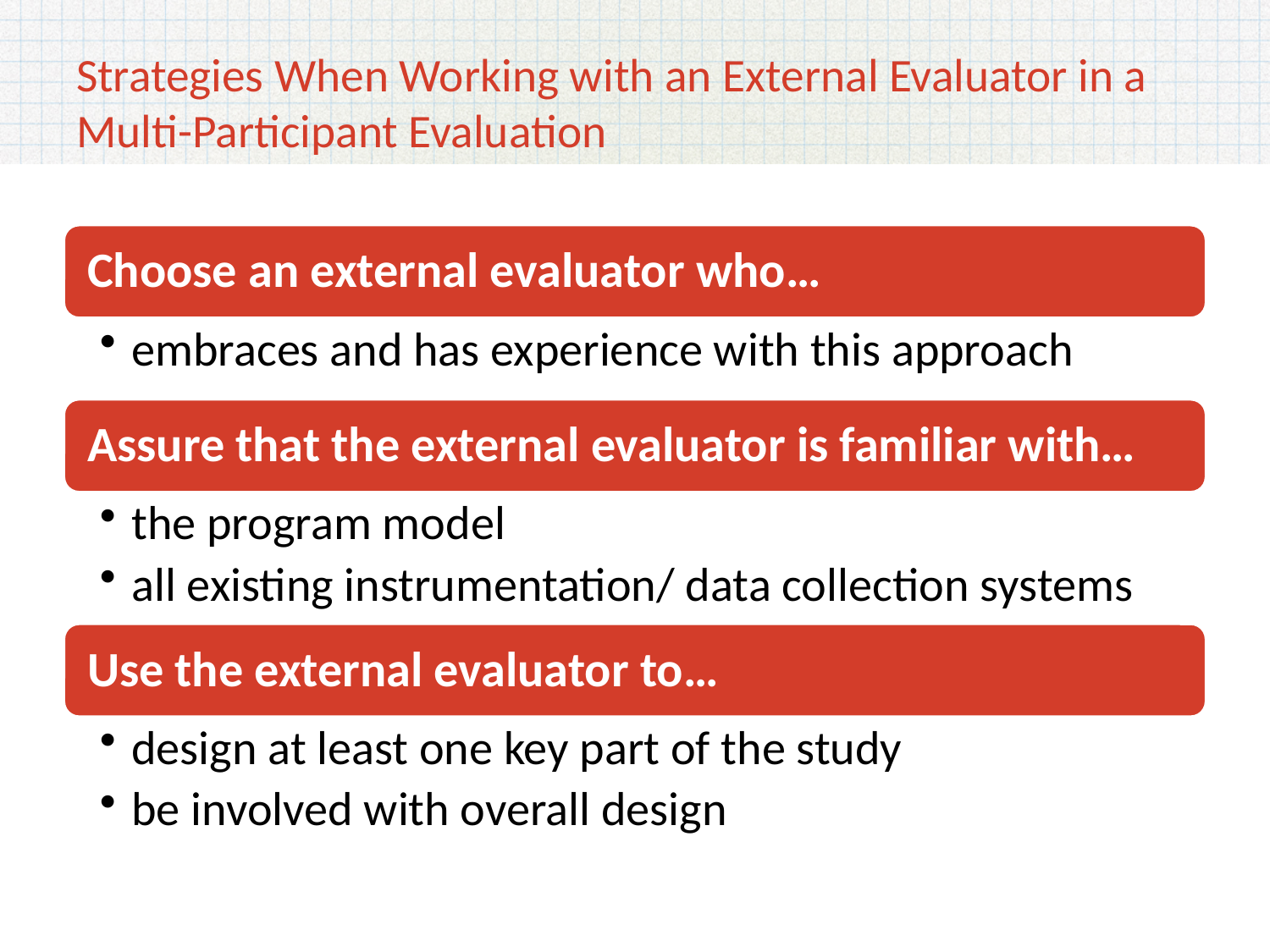

# Strategies When Working with an External Evaluator in a Multi-Participant Evaluation
Choose an external evaluator who…
embraces and has experience with this approach
Assure that the external evaluator is familiar with…
the program model
all existing instrumentation/ data collection systems
Use the external evaluator to…
design at least one key part of the study
be involved with overall design